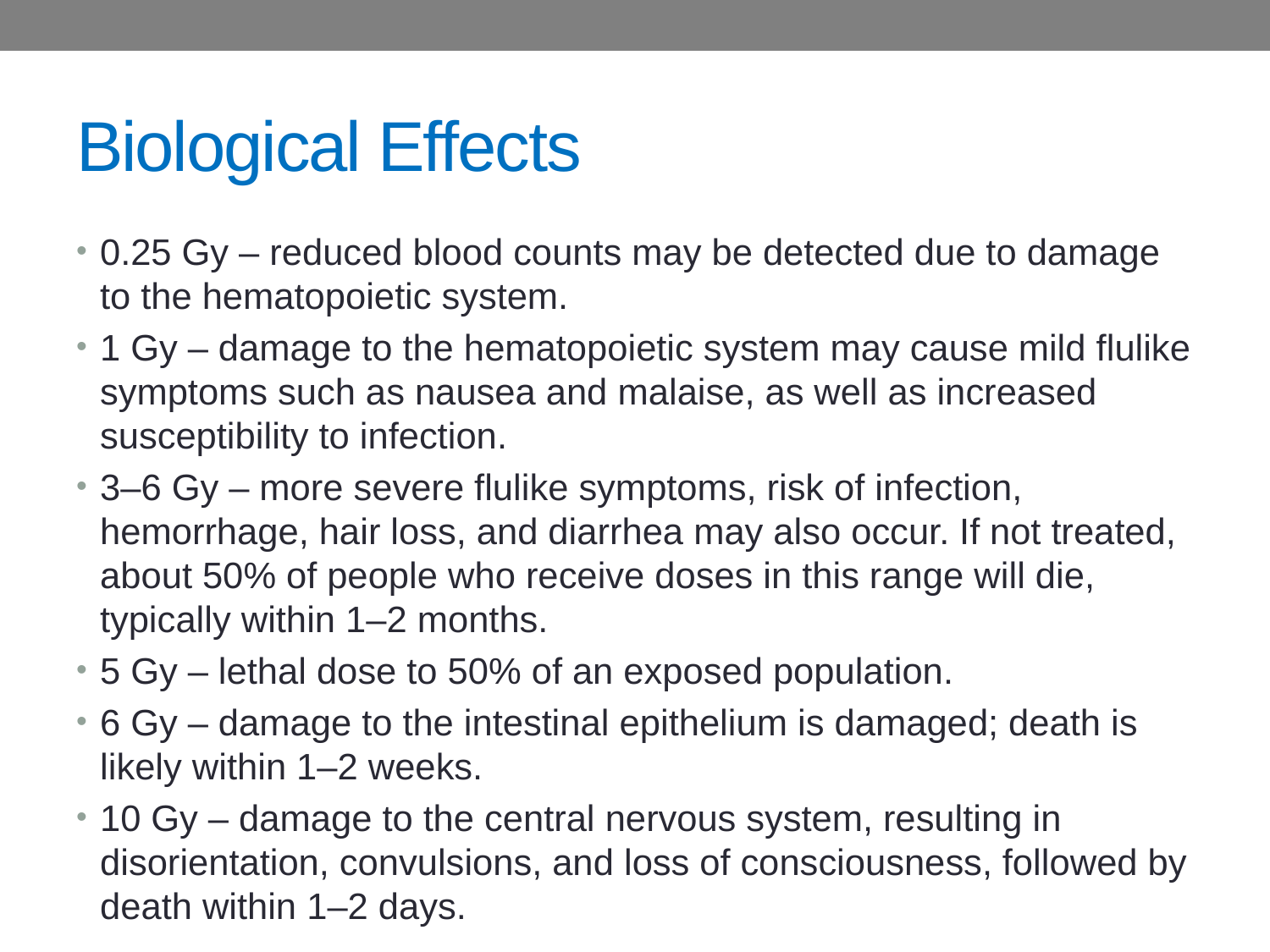

# Biological Effects
0.25 Gy – reduced blood counts may be detected due to damage to the hematopoietic system.
1 Gy – damage to the hematopoietic system may cause mild flulike symptoms such as nausea and malaise, as well as increased susceptibility to infection.
3–6 Gy – more severe flulike symptoms, risk of infection, hemorrhage, hair loss, and diarrhea may also occur. If not treated, about 50% of people who receive doses in this range will die, typically within 1–2 months.
5 Gy – lethal dose to 50% of an exposed population.
6 Gy – damage to the intestinal epithelium is damaged; death is likely within 1–2 weeks.
10 Gy – damage to the central nervous system, resulting in disorientation, convulsions, and loss of consciousness, followed by death within 1–2 days.